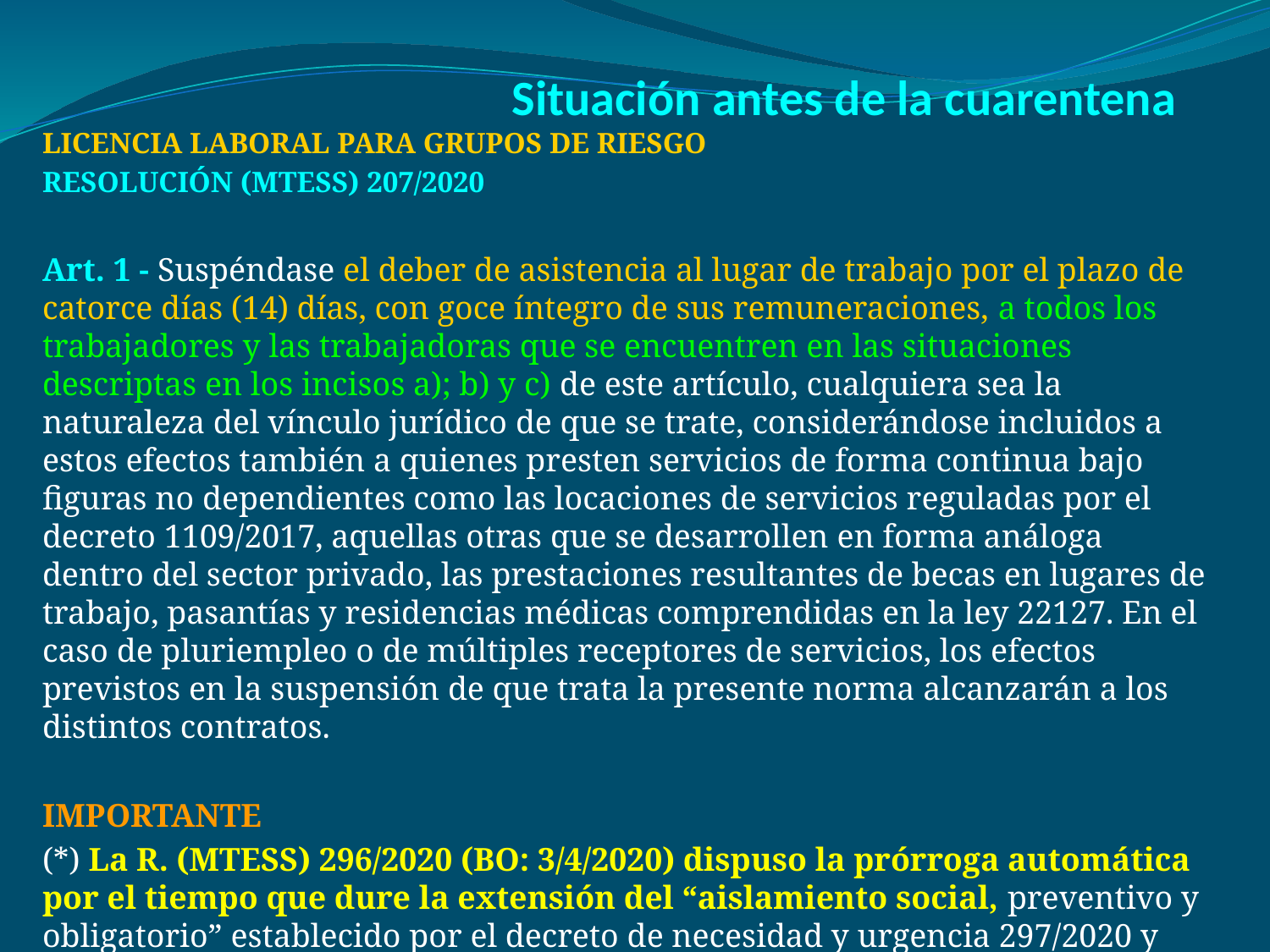

# Situación antes de la cuarentena
LICENCIA LABORAL PARA GRUPOS DE RIESGO
RESOLUCIÓN (MTESS) 207/2020

Art. 1 - Suspéndase el deber de asistencia al lugar de trabajo por el plazo de catorce días (14) días, con goce íntegro de sus remuneraciones, a todos los trabajadores y las trabajadoras que se encuentren en las situaciones descriptas en los incisos a); b) y c) de este artículo, cualquiera sea la naturaleza del vínculo jurídico de que se trate, considerándose incluidos a estos efectos también a quienes presten servicios de forma continua bajo figuras no dependientes como las locaciones de servicios reguladas por el decreto 1109/2017, aquellas otras que se desarrollen en forma análoga dentro del sector privado, las prestaciones resultantes de becas en lugares de trabajo, pasantías y residencias médicas comprendidas en la ley 22127. En el caso de pluriempleo o de múltiples receptores de servicios, los efectos previstos en la suspensión de que trata la presente norma alcanzarán a los distintos contratos.

IMPORTANTE
(*) La R. (MTESS) 296/2020 (BO: 3/4/2020) dispuso la prórroga automática por el tiempo que dure la extensión del “aislamiento social, preventivo y obligatorio” establecido por el decreto de necesidad y urgencia 297/2020 y sus complementarios